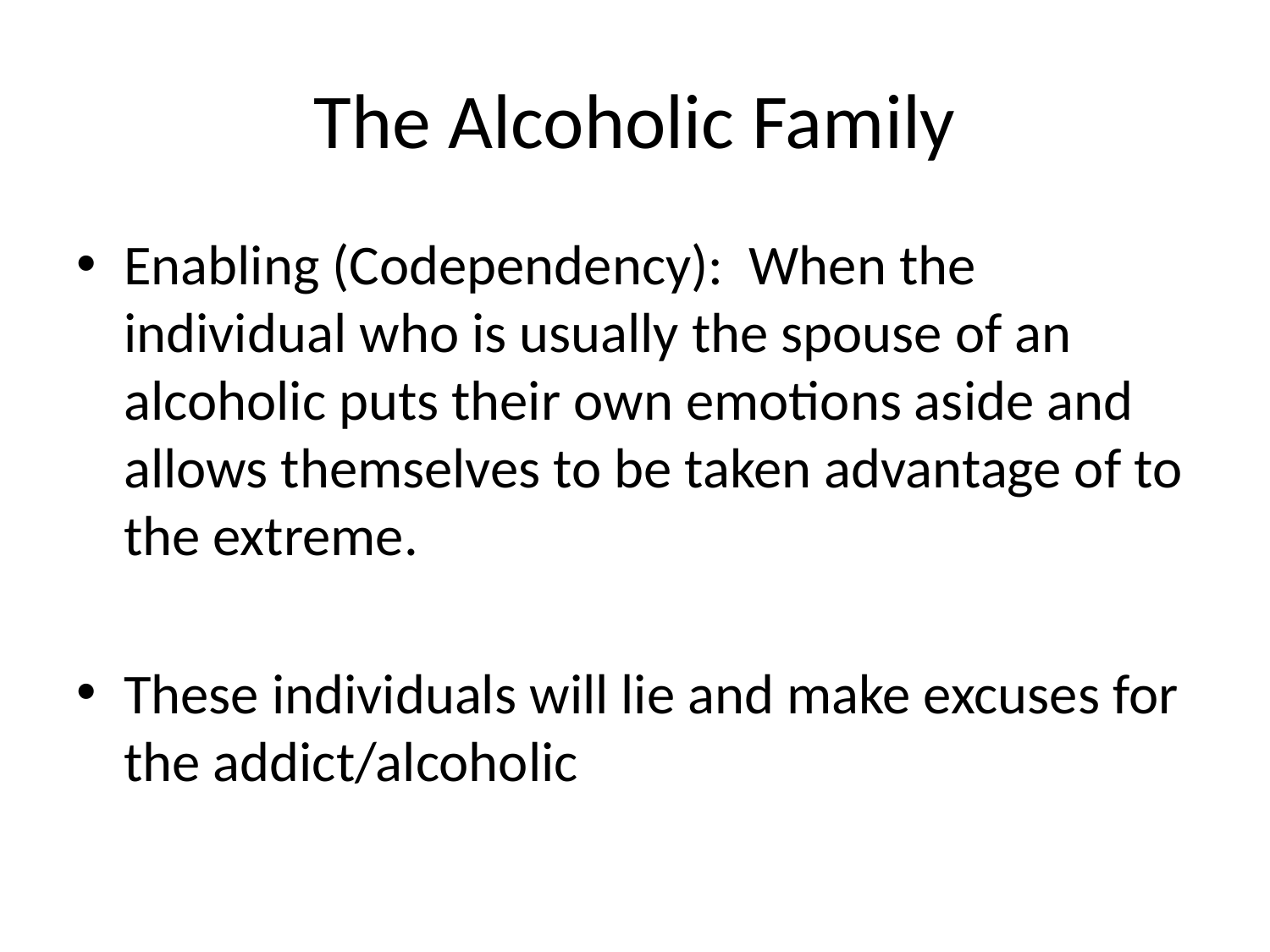

# The Alcoholic Family
Enabling (Codependency):  When the individual who is usually the spouse of an alcoholic puts their own emotions aside and allows themselves to be taken advantage of to the extreme.

These individuals will lie and make excuses for the addict/alcoholic